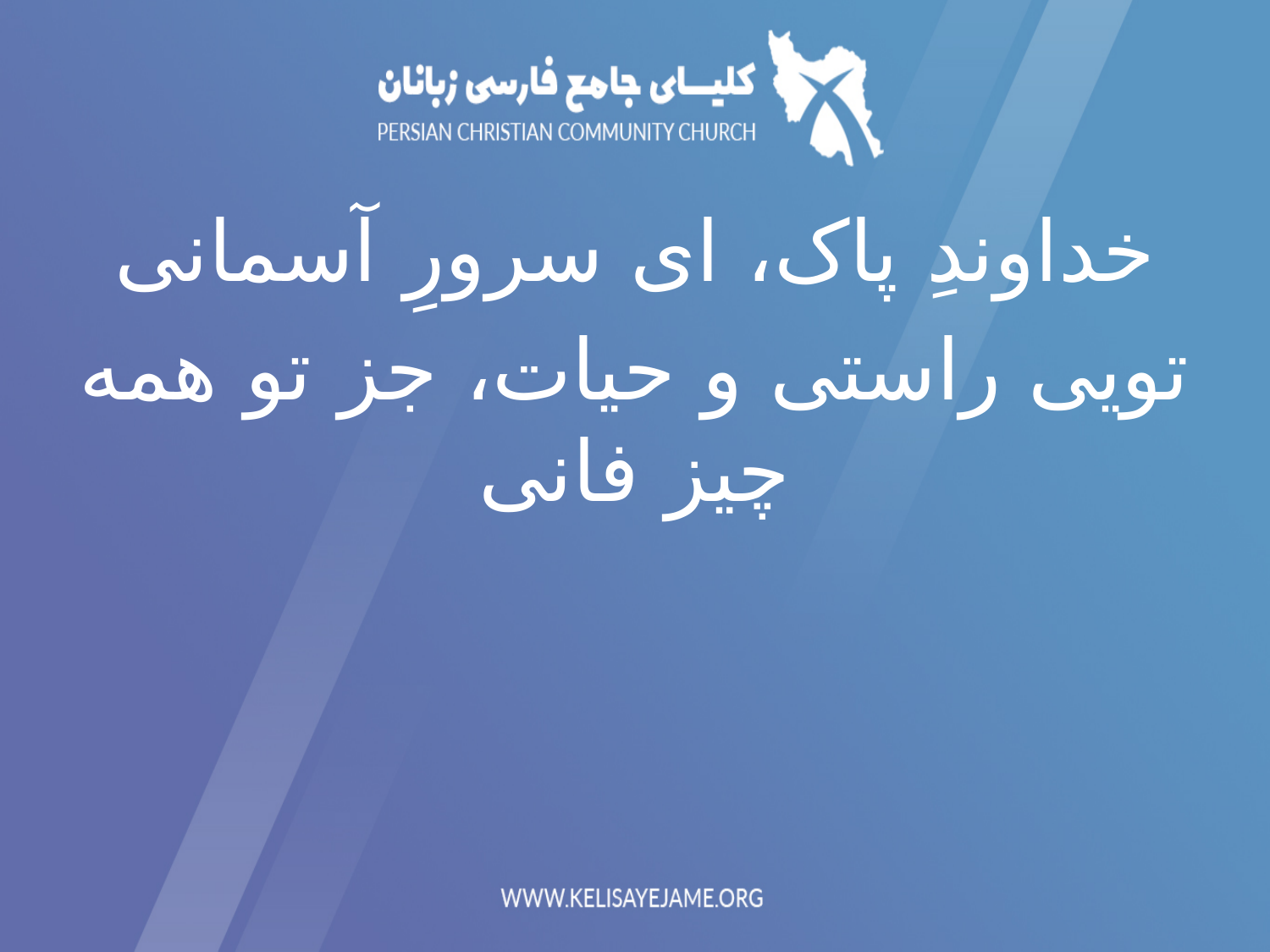

خداوندِ پاک، ای سرورِ آسمانی
تویی راستی و حیات، جز تو همه چیز فانی